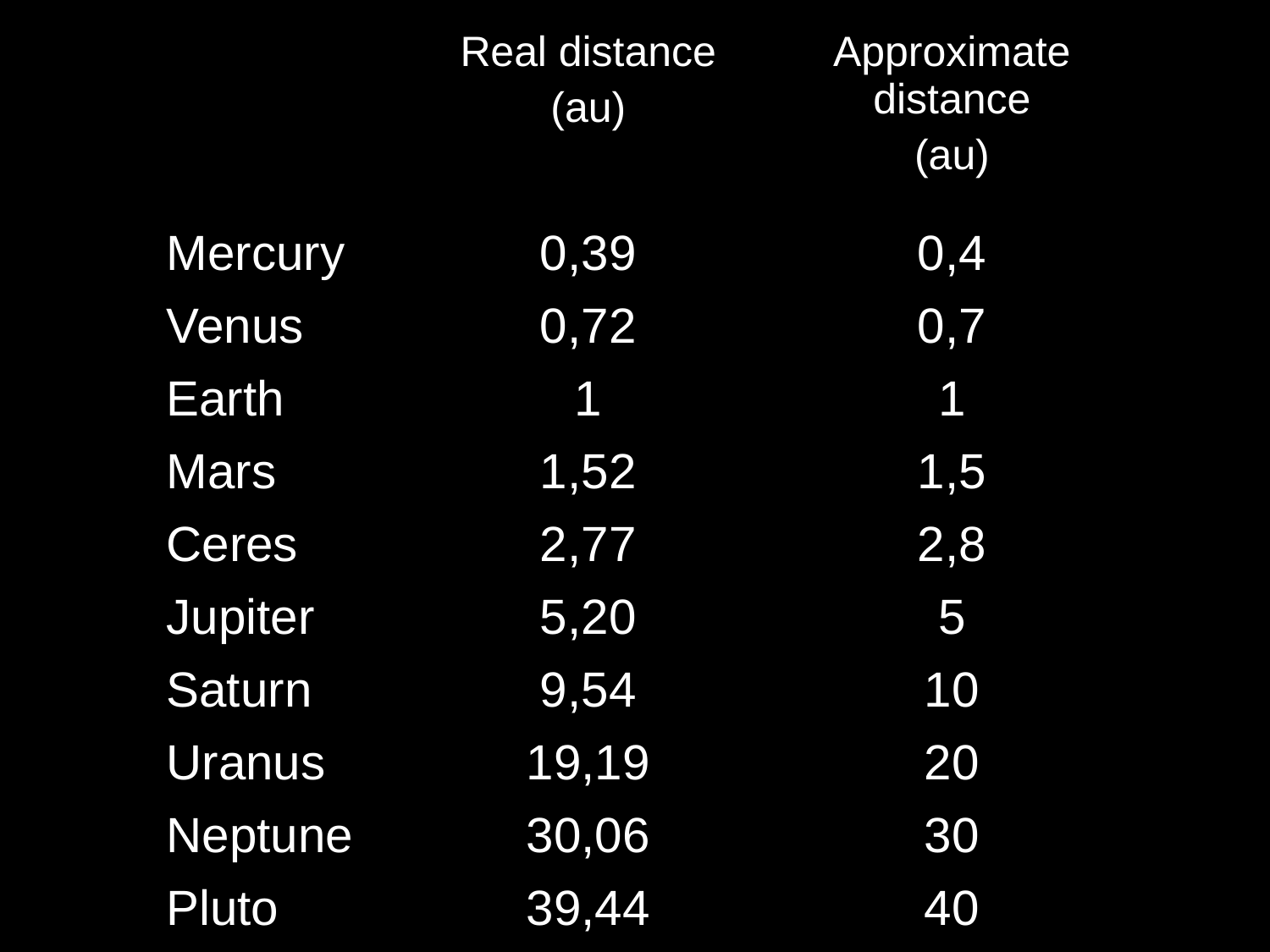

|  | Real distance (au) | Approximate distance (au) |
| --- | --- | --- |
| Mercury | 0,39 | 0,4 |
| Venus | 0,72 | 0,7 |
| Earth | 1 | 1 |
| Mars | 1,52 | 1,5 |
| Ceres | 2,77 | 2,8 |
| Jupiter | 5,20 | 5 |
| Saturn | 9,54 | 10 |
| Uranus | 19,19 | 20 |
| Neptune | 30,06 | 30 |
| Pluto | 39,44 | 40 |